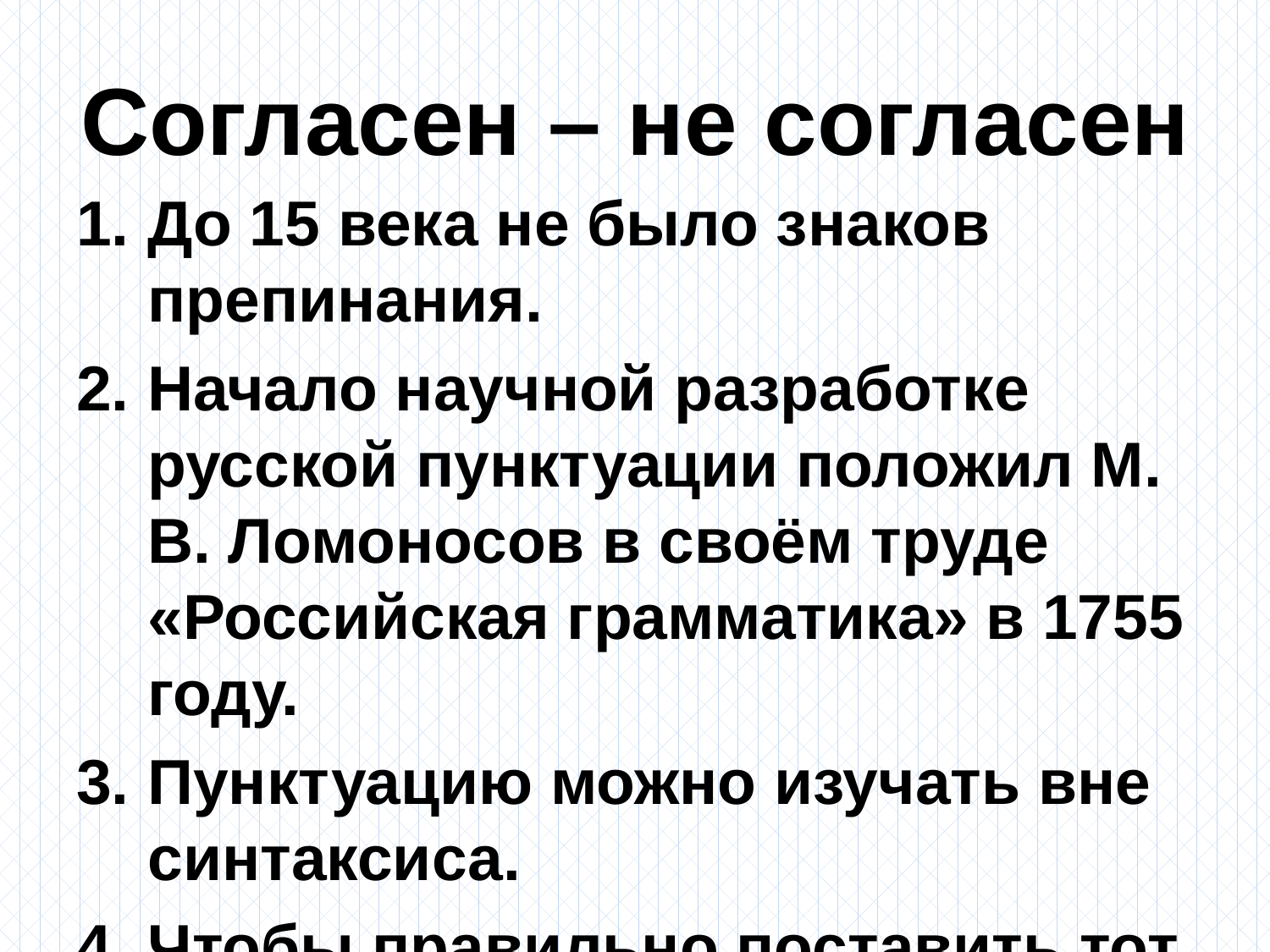

# Согласен – не согласен
До 15 века не было знаков препинания.
Начало научной разработке русской пунктуации положил М. В. Ломоносов в своём труде «Российская грамматика» в 1755 году.
Пунктуацию можно изучать вне синтаксиса.
Чтобы правильно поставить тот или иной знак препинания надо действовать по формуле
        смысл + структура = знак препинания.